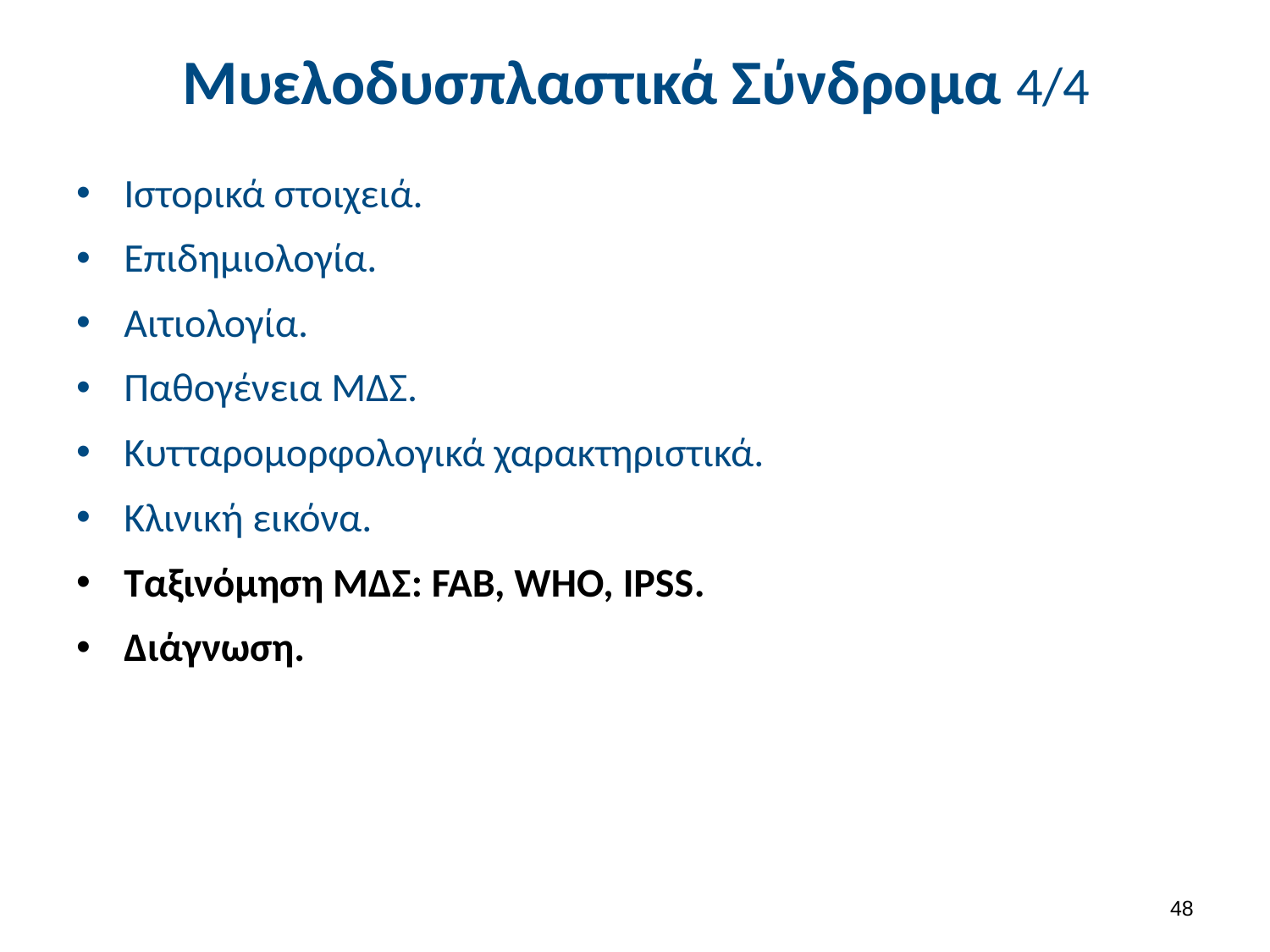

# Μυελοδυσπλαστικά Σύνδρομα 4/4
Ιστορικά στοιχειά.
Επιδημιολογία.
Αιτιολογία.
Παθογένεια ΜΔΣ.
Κυτταρομορφολογικά χαρακτηριστικά.
Κλινική εικόνα.
Ταξινόμηση ΜΔΣ: FAB, WHO, IPSS.
Διάγνωση.
48